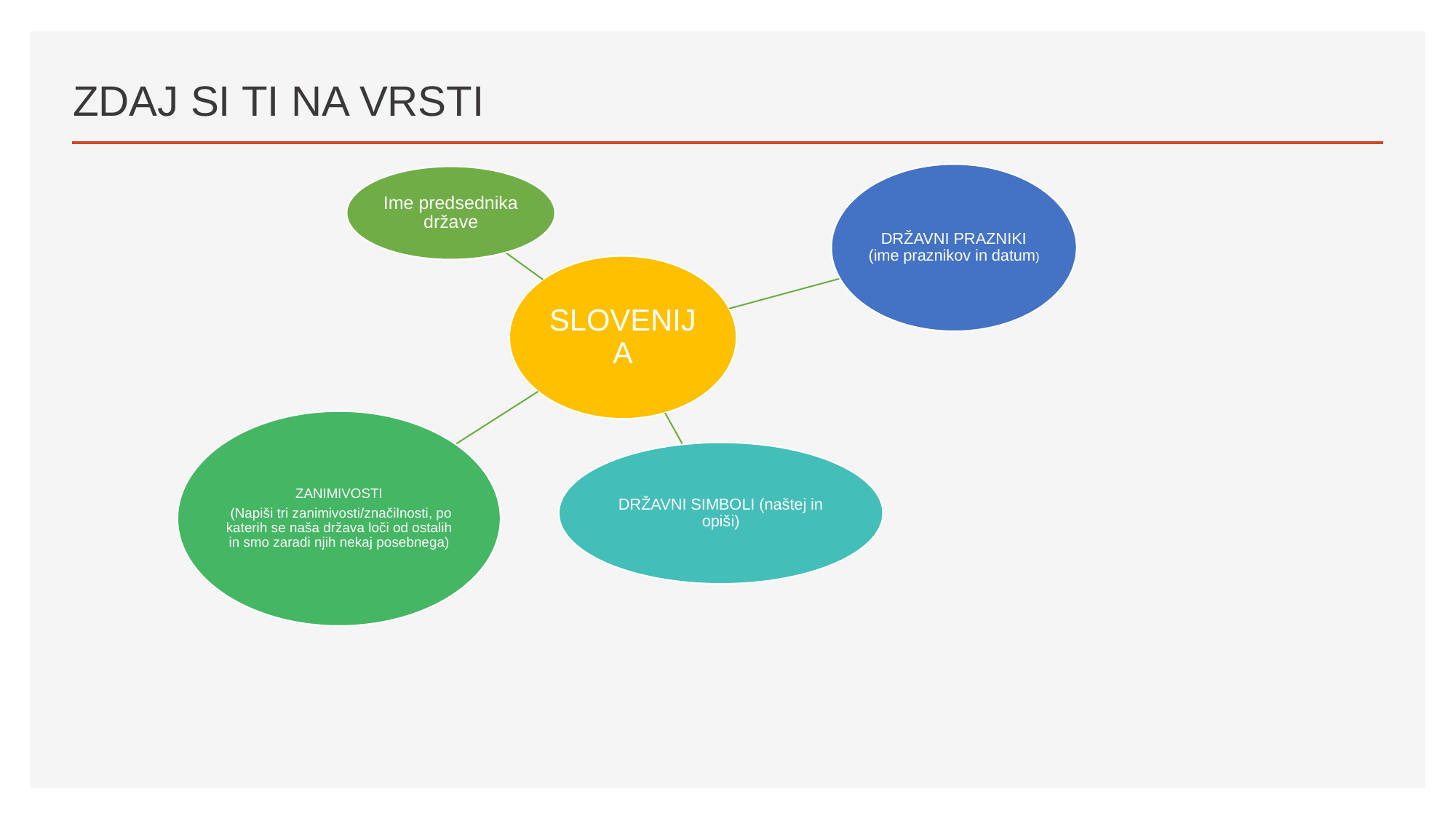

# ZDAJ SI TI NA VRSTI
SLOVENIJA

DRŽAVNI PRAZNIKI (ime praznikov in datum)

DRŽAVNI SIMBOLI (naštej in opiši)

ZANIMIVOSTI
 (Napiši tri zanimivosti/značilnosti, po katerih se naša država loči od ostalih in smo zaradi njih nekaj posebnega)

Ime predsednika države